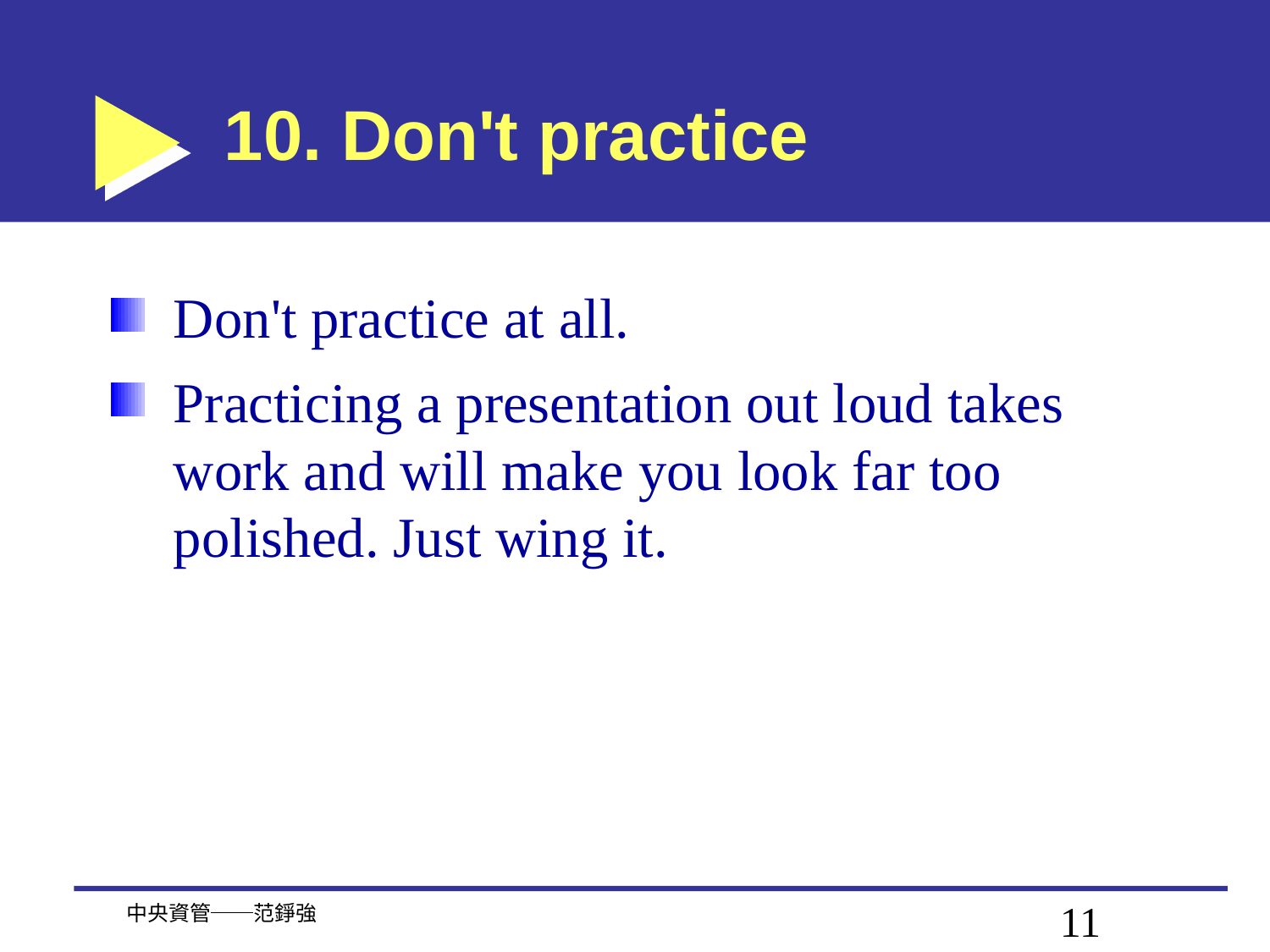

# 10. Don't practice
Don't practice at all.
Practicing a presentation out loud takes work and will make you look far too polished. Just wing it.